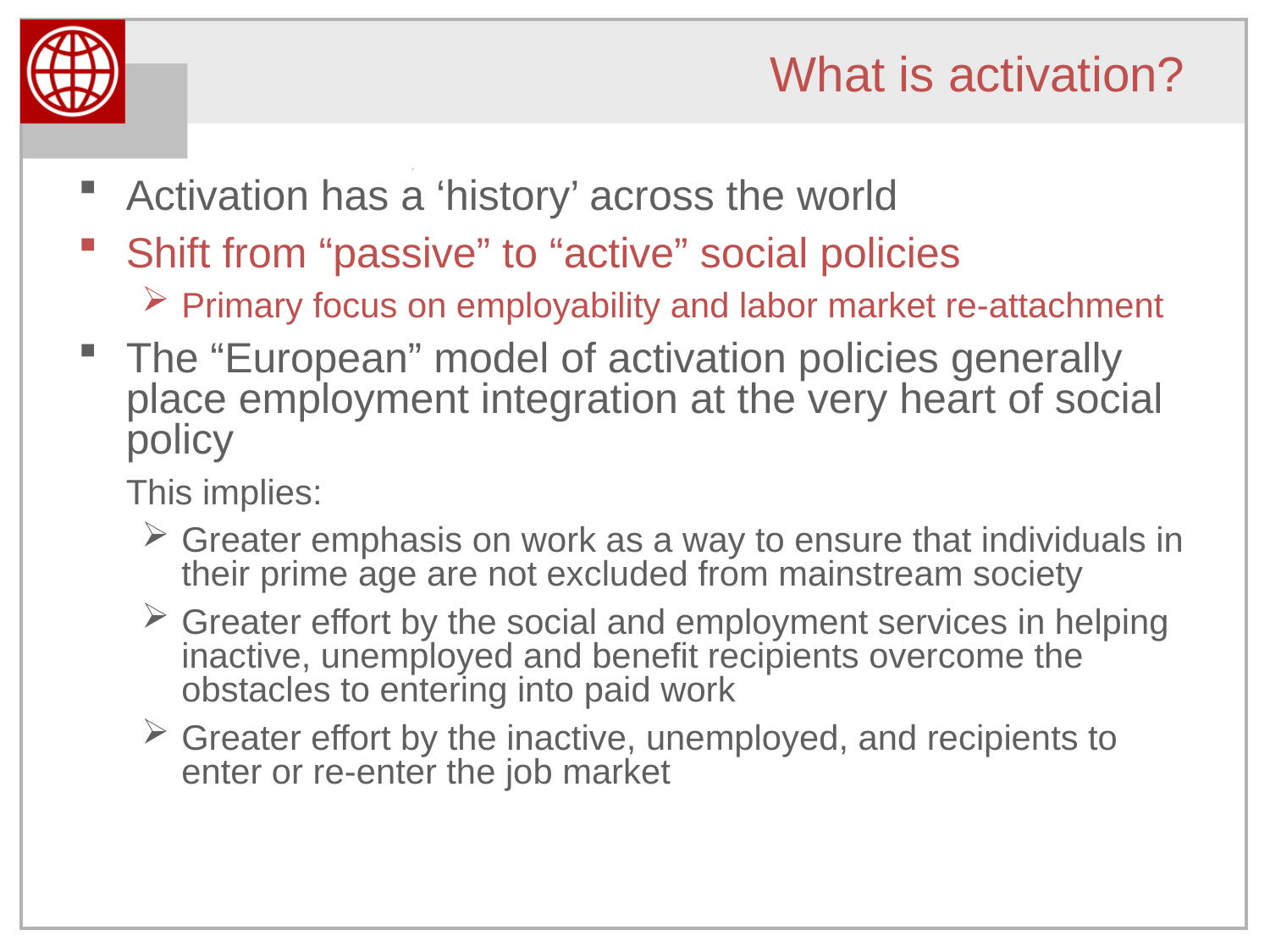

# What is activation?
Activation has a ‘history’ across the world
Shift from “passive” to “active” social policies
Primary focus on employability and labor market re-attachment
The “European” model of activation policies generally place employment integration at the very heart of social policy
	This implies:
Greater emphasis on work as a way to ensure that individuals in their prime age are not excluded from mainstream society
Greater effort by the social and employment services in helping inactive, unemployed and benefit recipients overcome the obstacles to entering into paid work
Greater effort by the inactive, unemployed, and recipients to enter or re-enter the job market